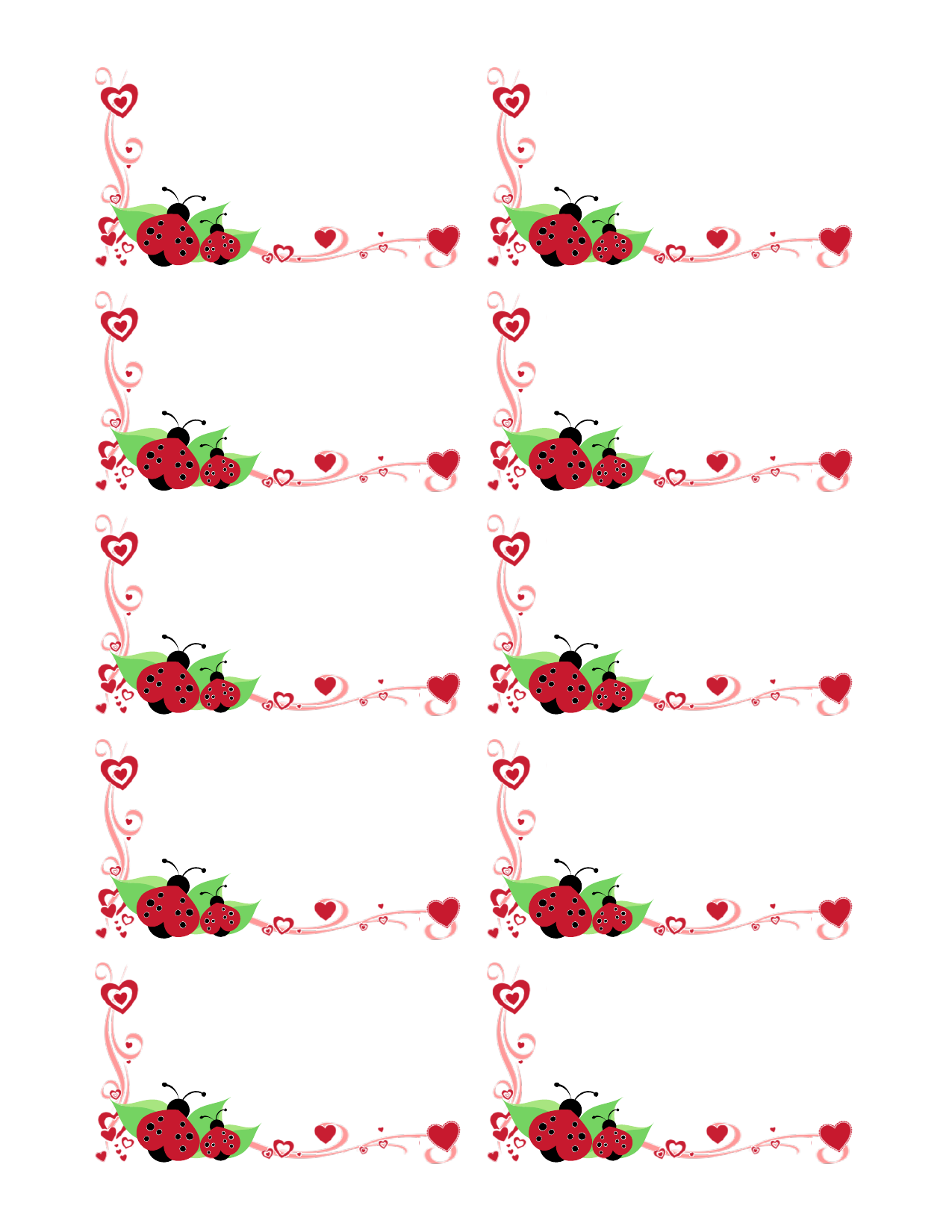

Michiyo Sato

Scrapbooker and Craft Aficianado

mobile 360.555.0175 | home 360.555.0176

msato@example.com | @msatoexamplecom

www.example.com/msato/blog